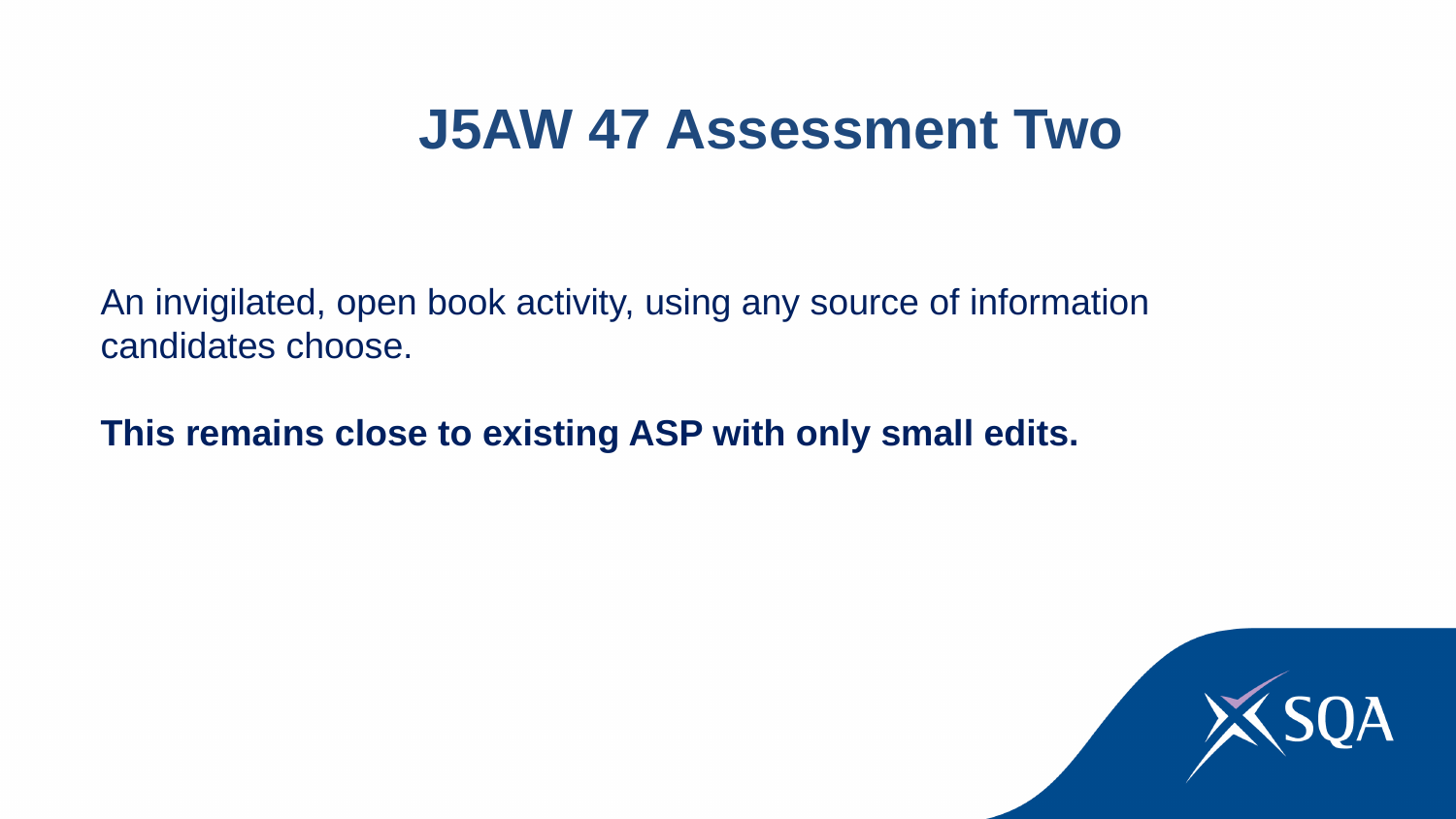

J5AW 47 Assessment Two

An invigilated, open book activity, using any source of information candidates choose.

This remains close to existing ASP with only small edits.